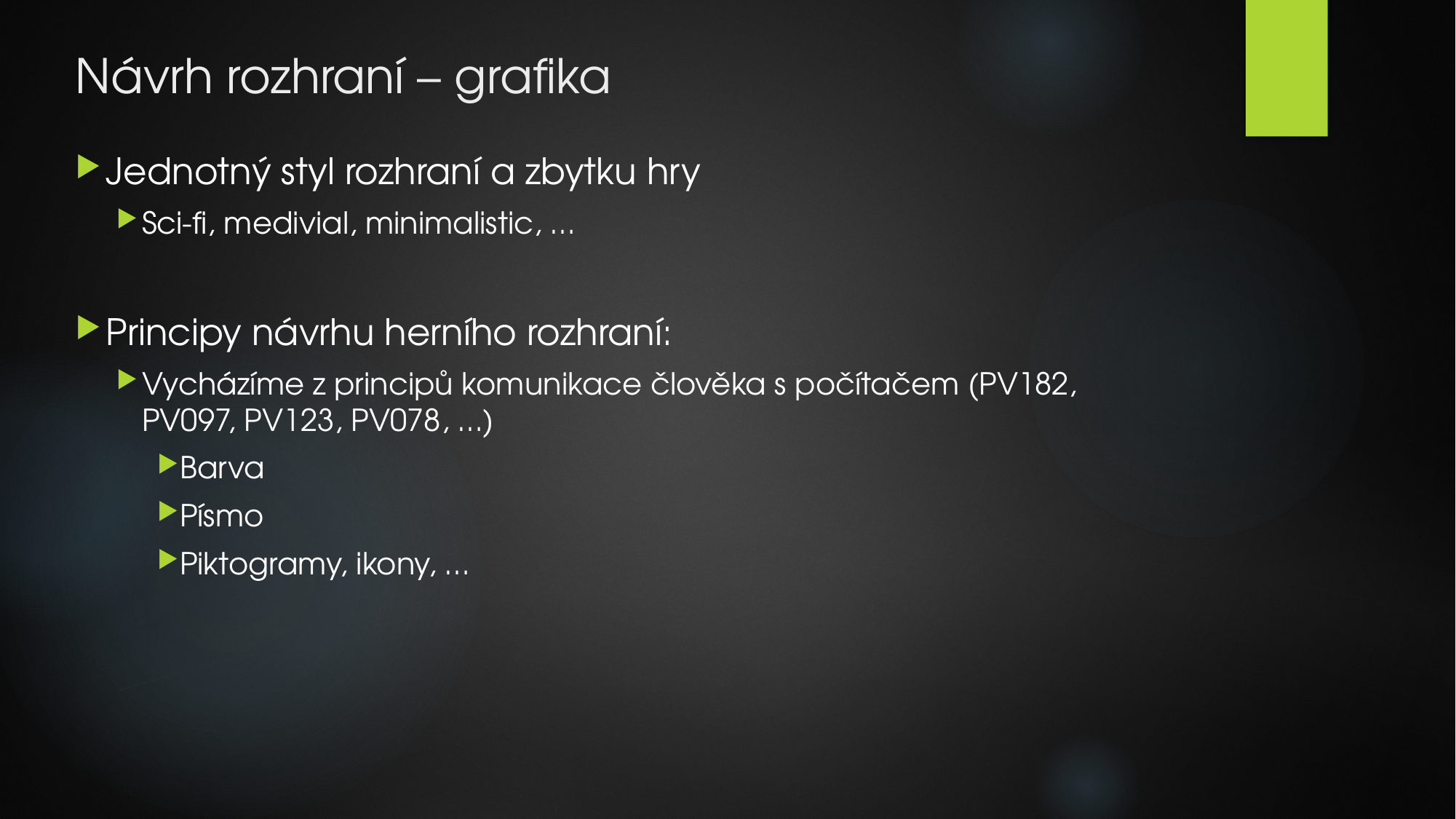

# Návrh rozhraní – grafika
Jednotný styl rozhraní a zbytku hry
Sci-fi, medivial, minimalistic, …

Principy návrhu herního rozhraní:
Vycházíme z principů komunikace člověka s počítačem (PV182, PV097, PV123, PV078, …)
Barva
Písmo
Piktogramy, ikony, …